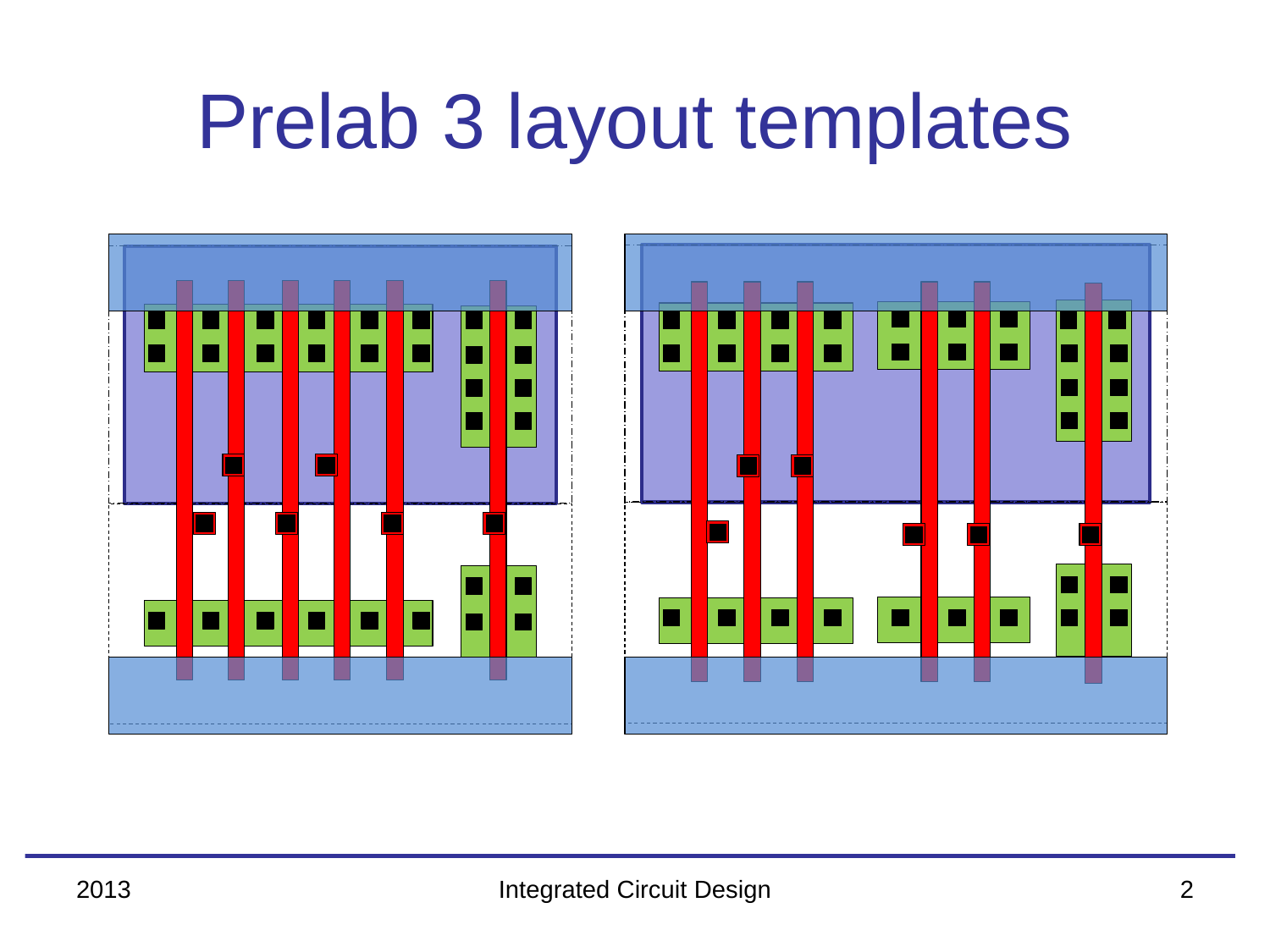

# Prelab 3 layout templates

2013
Integrated Circuit Design
2